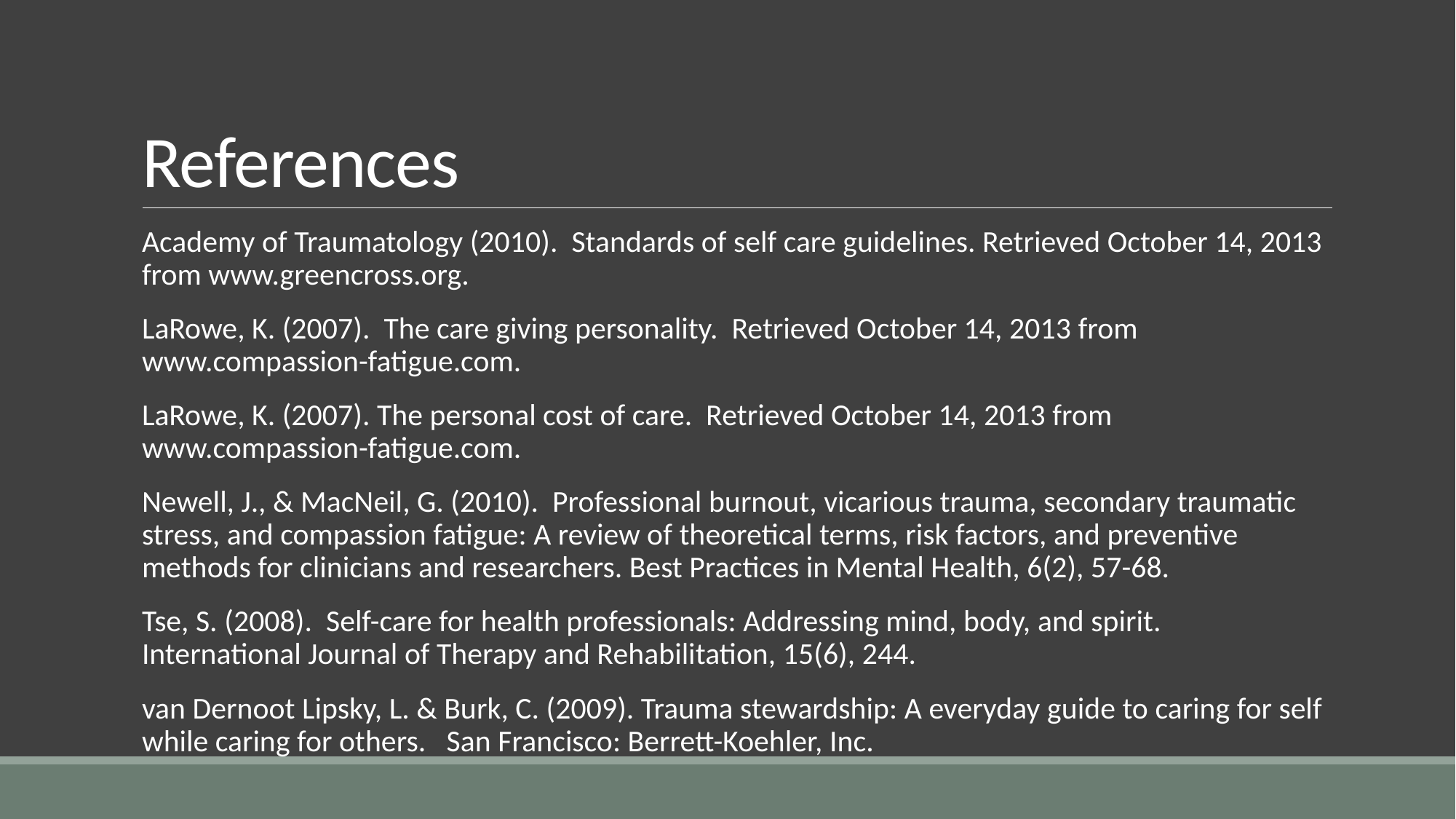

# References
Academy of Traumatology (2010).  Standards of self care guidelines. Retrieved October 14, 2013 from www.greencross.org.
LaRowe, K. (2007).  The care giving personality.  Retrieved October 14, 2013 from www.compassion-fatigue.com.
LaRowe, K. (2007). The personal cost of care.  Retrieved October 14, 2013 from www.compassion-fatigue.com.
Newell, J., & MacNeil, G. (2010).  Professional burnout, vicarious trauma, secondary traumatic stress, and compassion fatigue: A review of theoretical terms, risk factors, and preventive methods for clinicians and researchers. Best Practices in Mental Health, 6(2), 57-68.
Tse, S. (2008).  Self-care for health professionals: Addressing mind, body, and spirit.  International Journal of Therapy and Rehabilitation, 15(6), 244.
van Dernoot Lipsky, L. & Burk, C. (2009). Trauma stewardship: A everyday guide to caring for self while caring for others.   San Francisco: Berrett-Koehler, Inc.